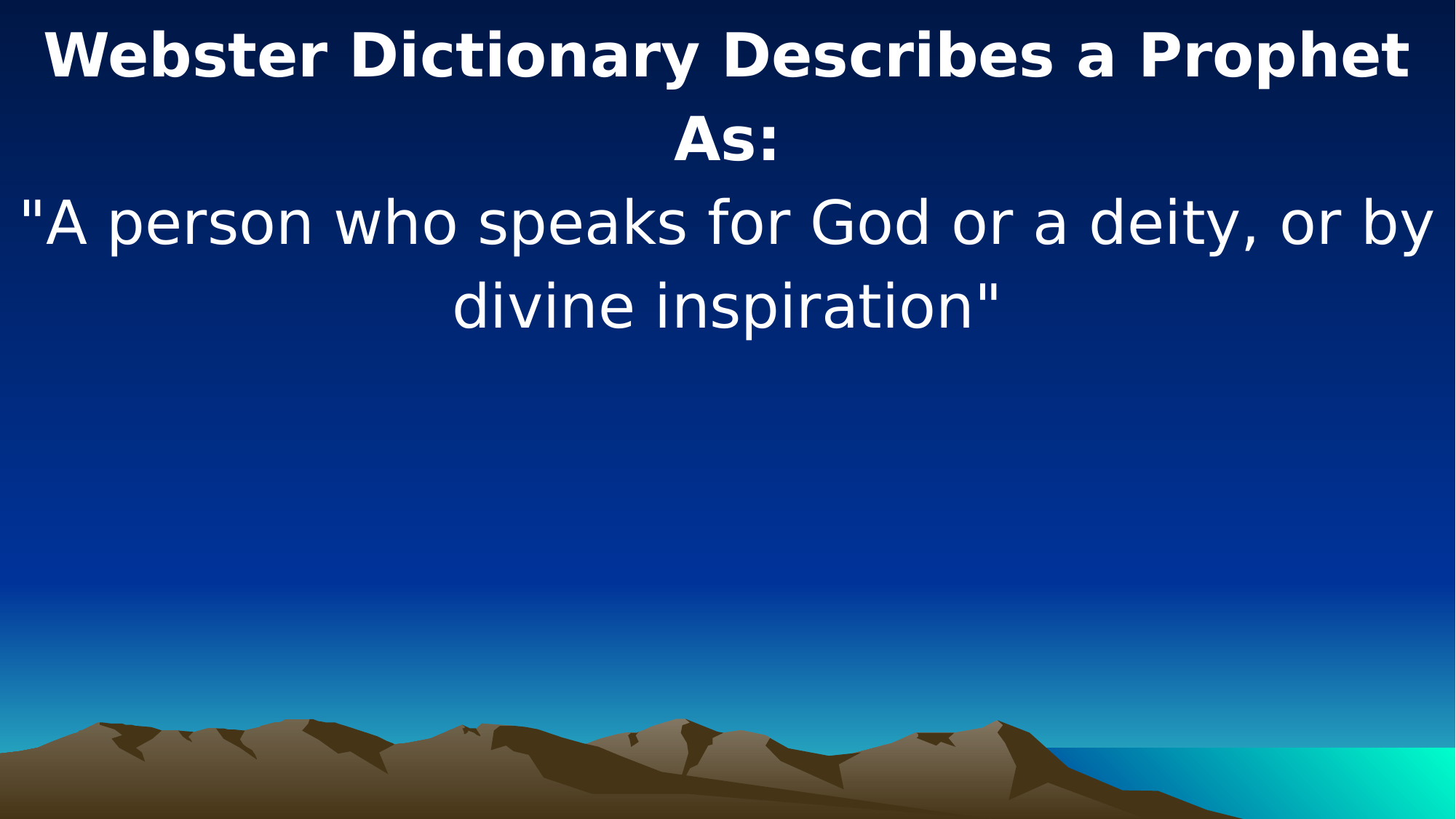

Webster Dictionary Describes a Prophet As:
"A person who speaks for God or a deity, or by divine inspiration"